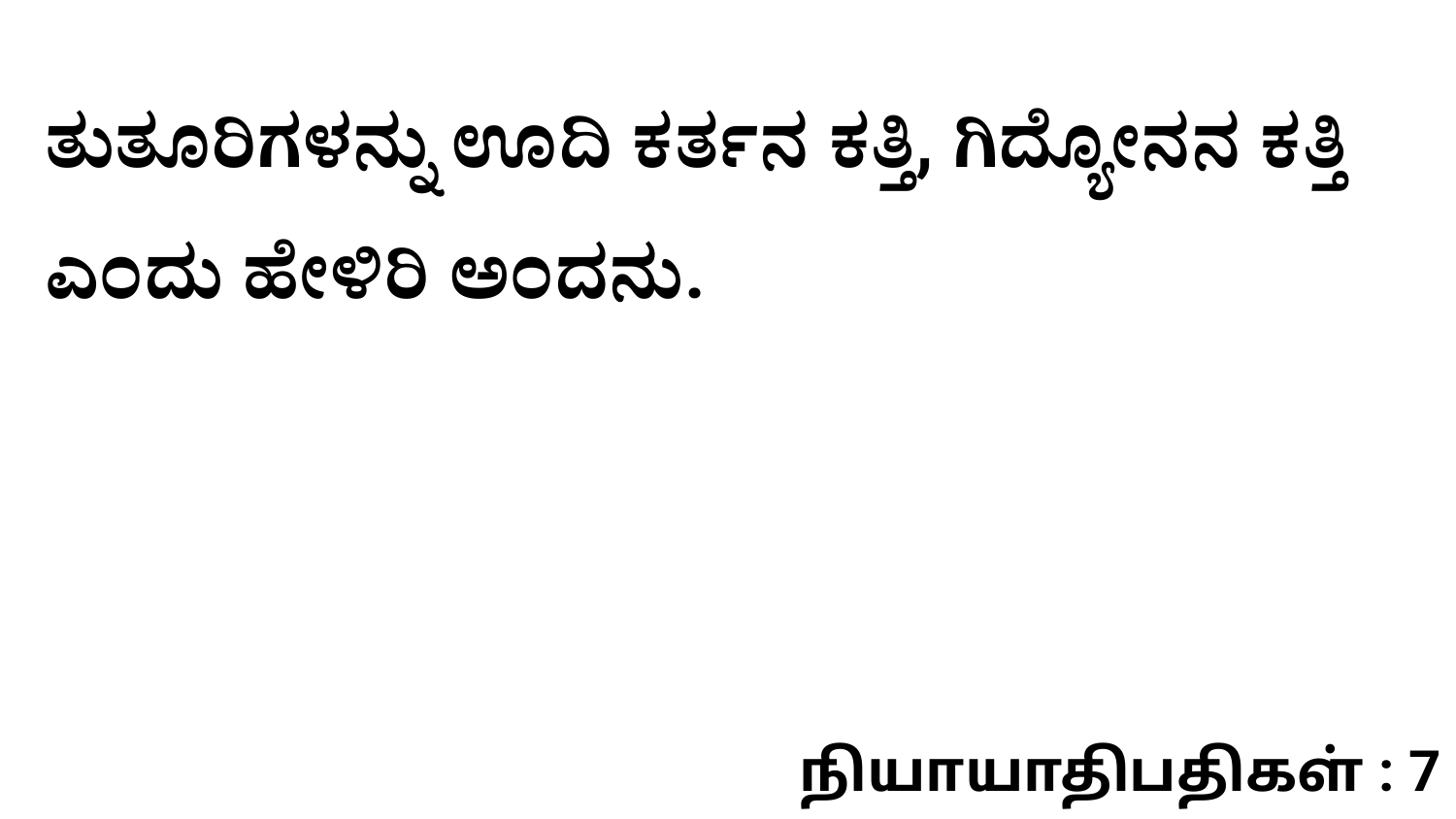

ತುತೂರಿಗಳನ್ನು ಊದಿ ಕರ್ತನ ಕತ್ತಿ, ಗಿದ್ಯೋನನ ಕತ್ತಿ ಎಂದು ಹೇಳಿರಿ ಅಂದನು.
நியாயாதிபதிகள் : 7